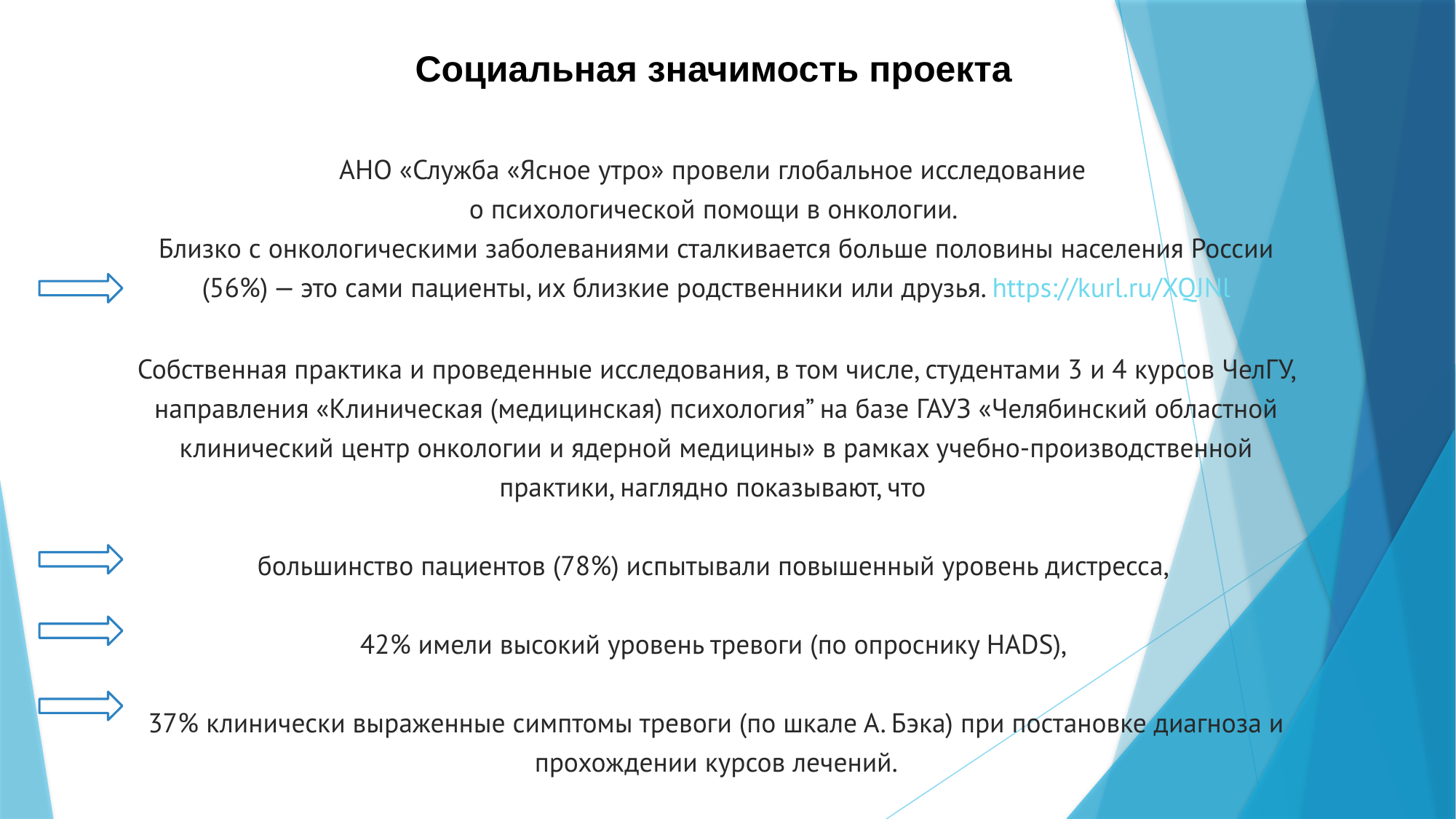

# Социальная значимость проекта
АНО «Служба «Ясное утро» провели глобальное исследование
о психологической помощи в онкологии.
Близко с онкологическими заболеваниями сталкивается больше половины населения России (56%) — это сами пациенты, их близкие родственники или друзья. https://kurl.ru/XQJNl
Собственная практика и проведенные исследования, в том числе, студентами 3 и 4 курсов ЧелГУ, направления «Клиническая (медицинская) психология” на базе ГАУЗ «Челябинский областной клинический центр онкологии и ядерной медицины» в рамках учебно-производственной практики, наглядно показывают, что

большинство пациентов (78%) испытывали повышенный уровень дистресса,

42% имели высокий уровень тревоги (по опроснику HADS),

37% клинически выраженные симптомы тревоги (по шкале А. Бэка) при постановке диагноза и прохождении курсов лечений.